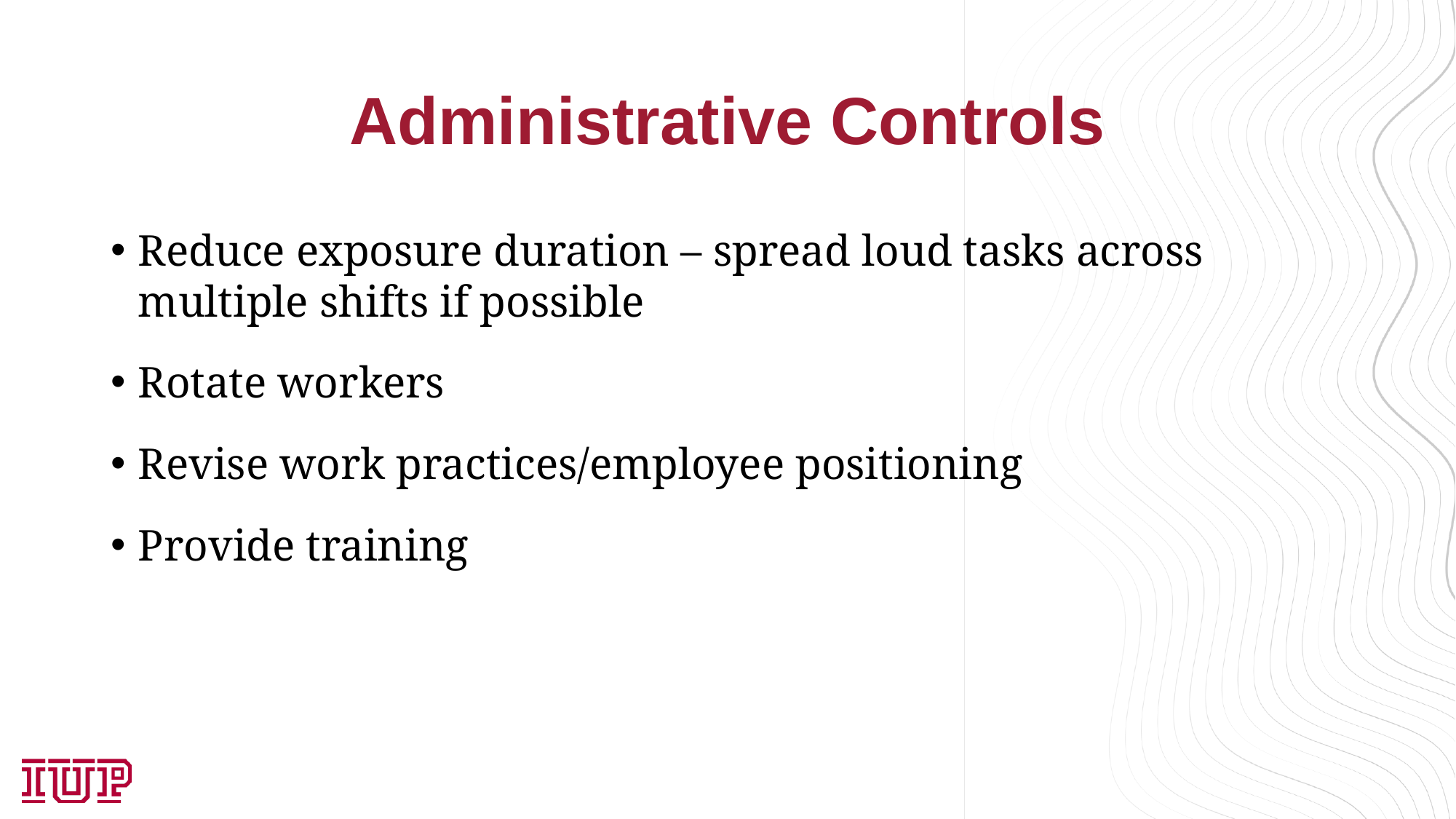

# Administrative Controls
Reduce exposure duration – spread loud tasks across multiple shifts if possible
Rotate workers
Revise work practices/employee positioning
Provide training